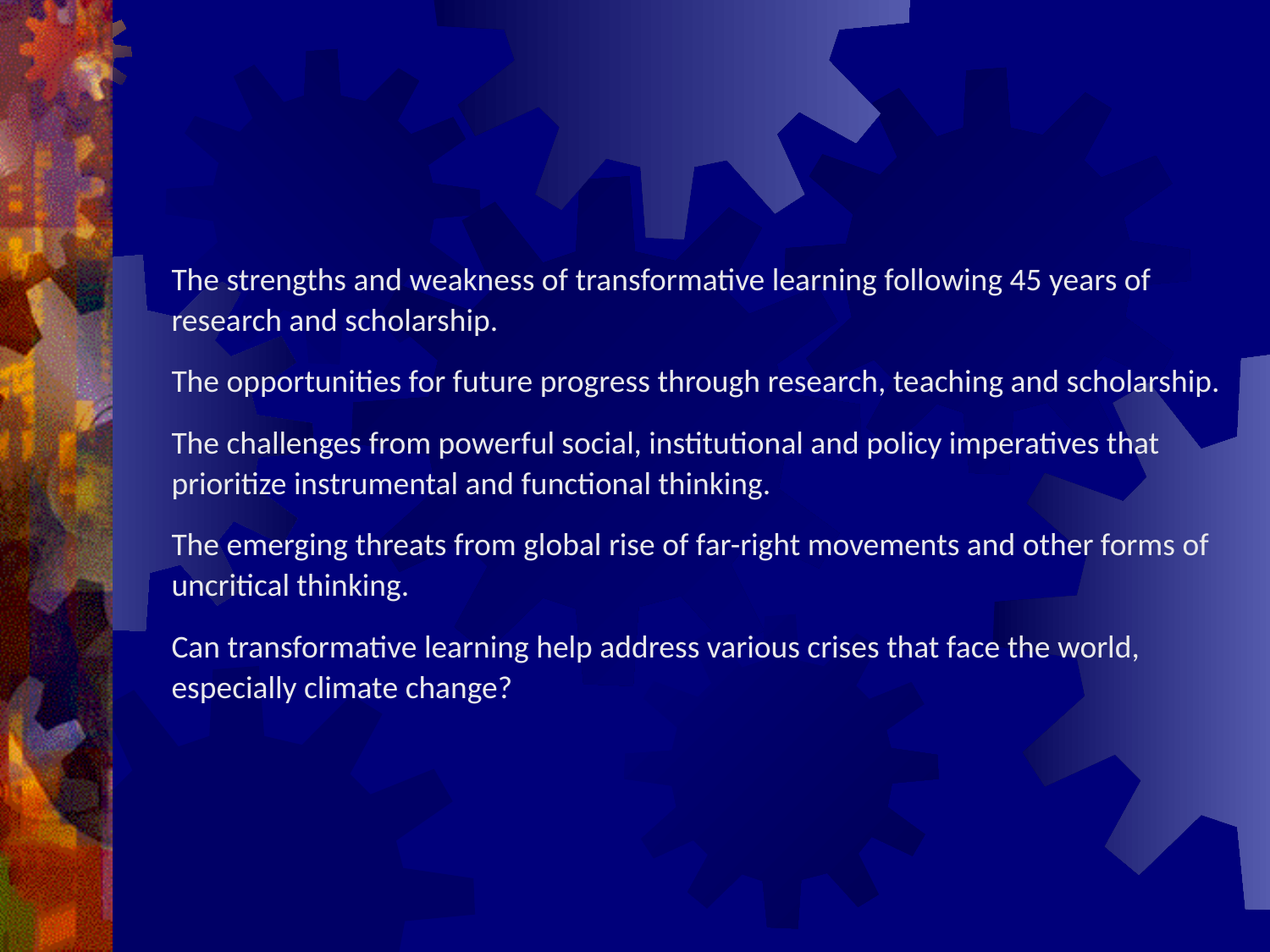

#
The strengths and weakness of transformative learning following 45 years of research and scholarship.
The opportunities for future progress through research, teaching and scholarship.
The challenges from powerful social, institutional and policy imperatives that prioritize instrumental and functional thinking.
The emerging threats from global rise of far-right movements and other forms of uncritical thinking.
Can transformative learning help address various crises that face the world, especially climate change?